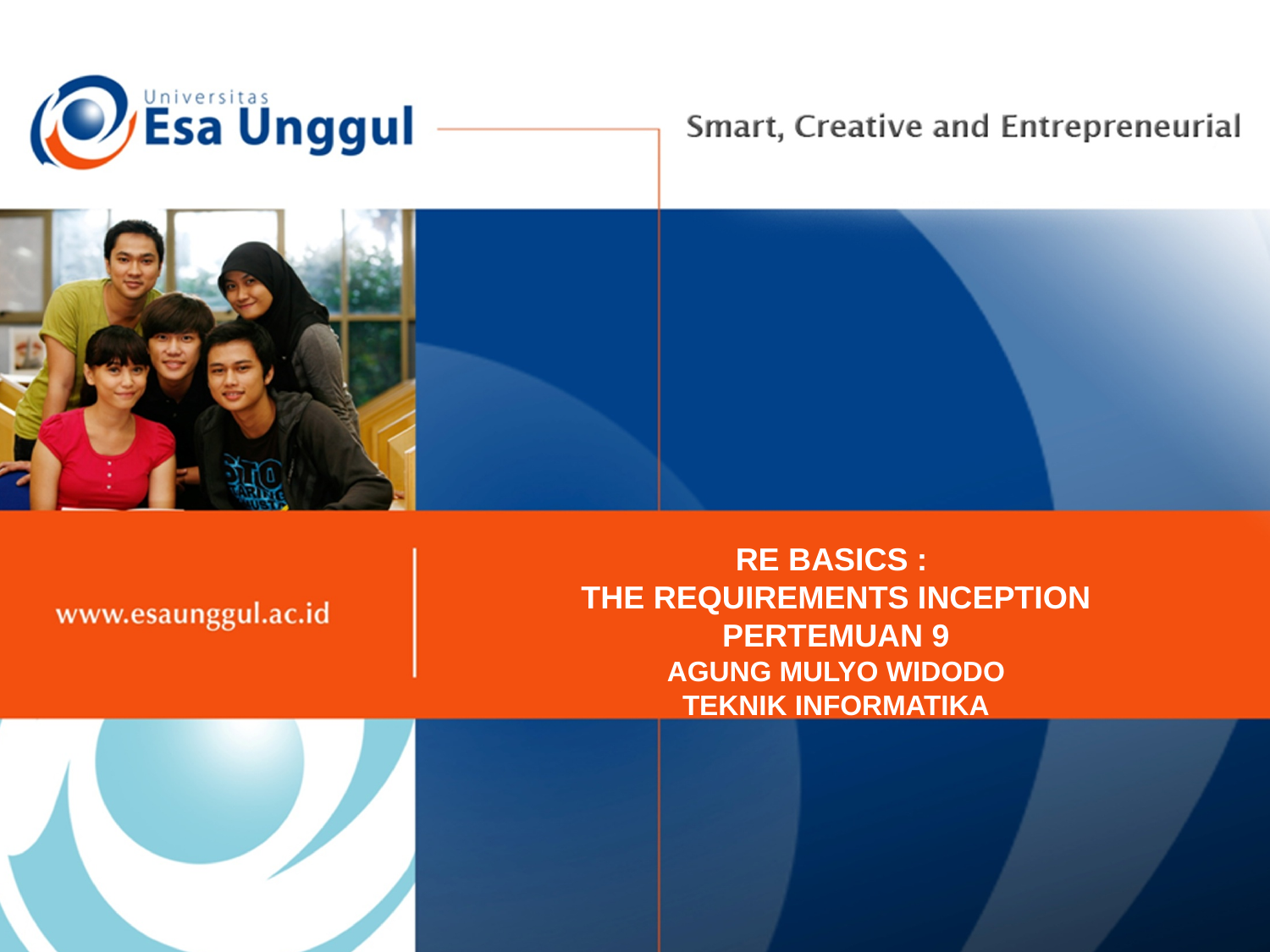

RE BASICS :
THE REQUIREMENTS INCEPTION
PERTEMUAN 9
AGUNG MULYO WIDODO
TEKNIK INFORMATIKA